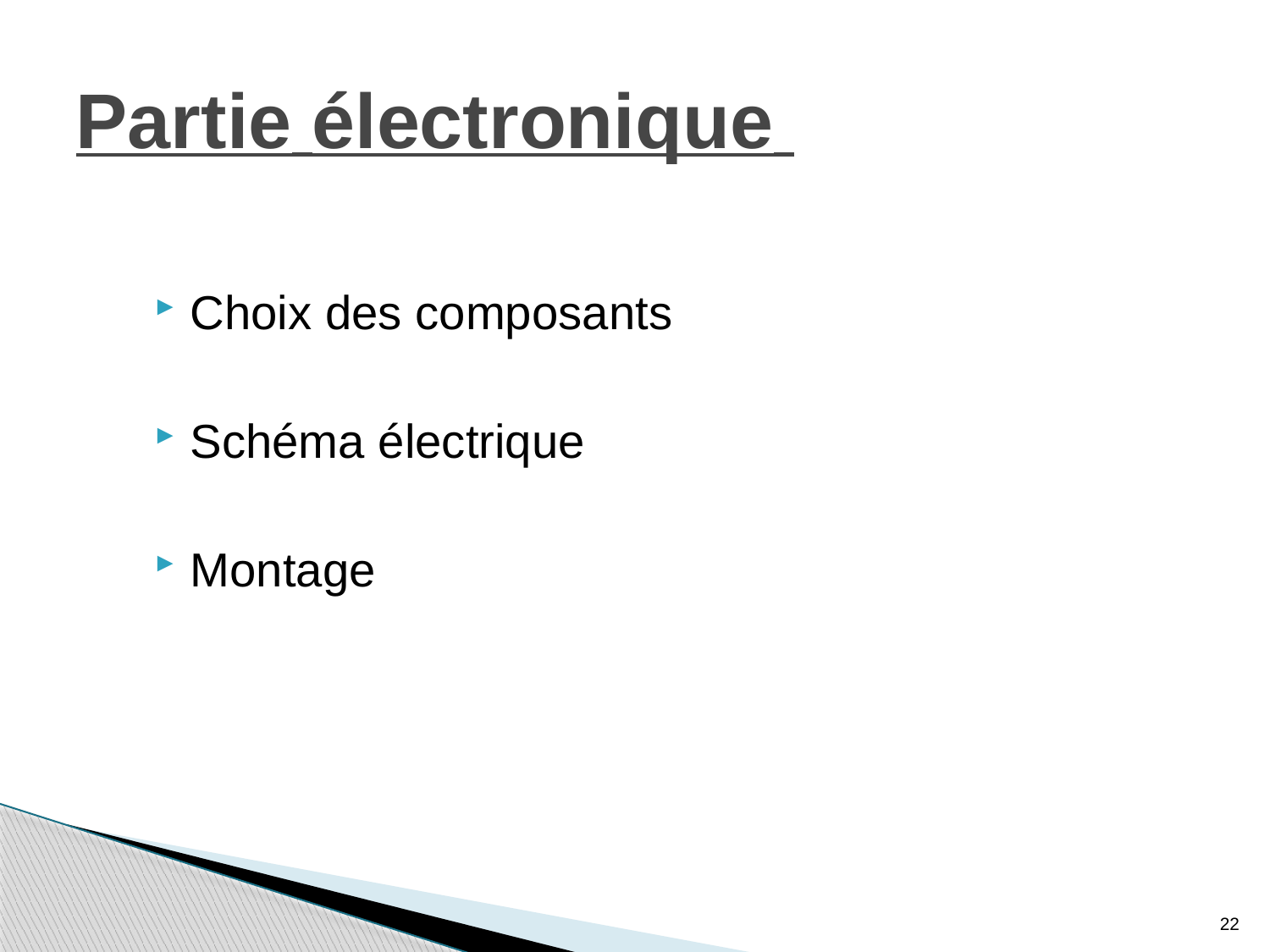

# Partie électronique
Choix des composants

Schéma électrique

Montage
22